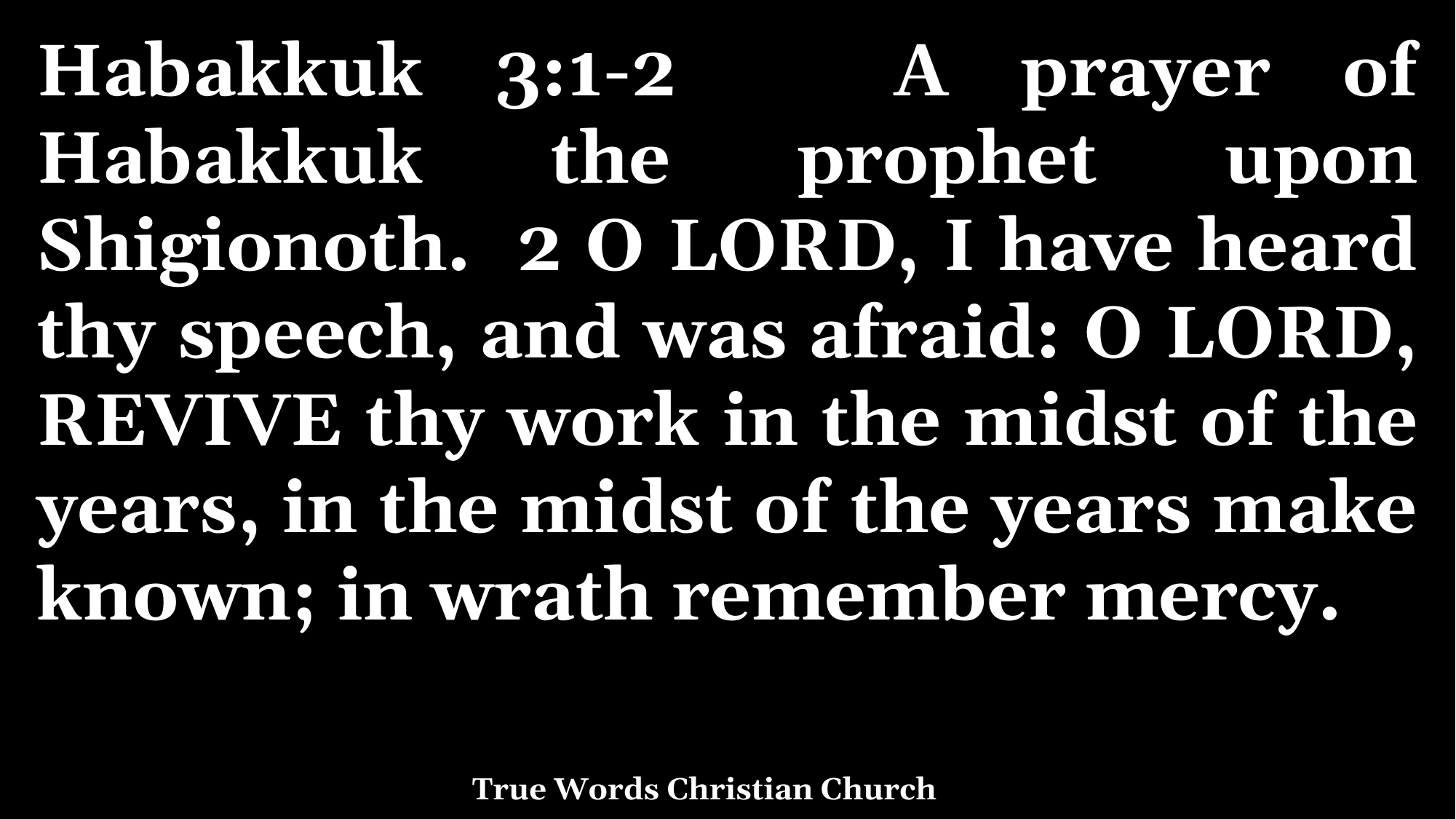

Habakkuk 3:1-2   A prayer of Habakkuk the prophet upon Shigionoth.  2 O LORD, I have heard thy speech, and was afraid: O LORD, REVIVE thy work in the midst of the years, in the midst of the years make known; in wrath remember mercy.
True Words Christian Church